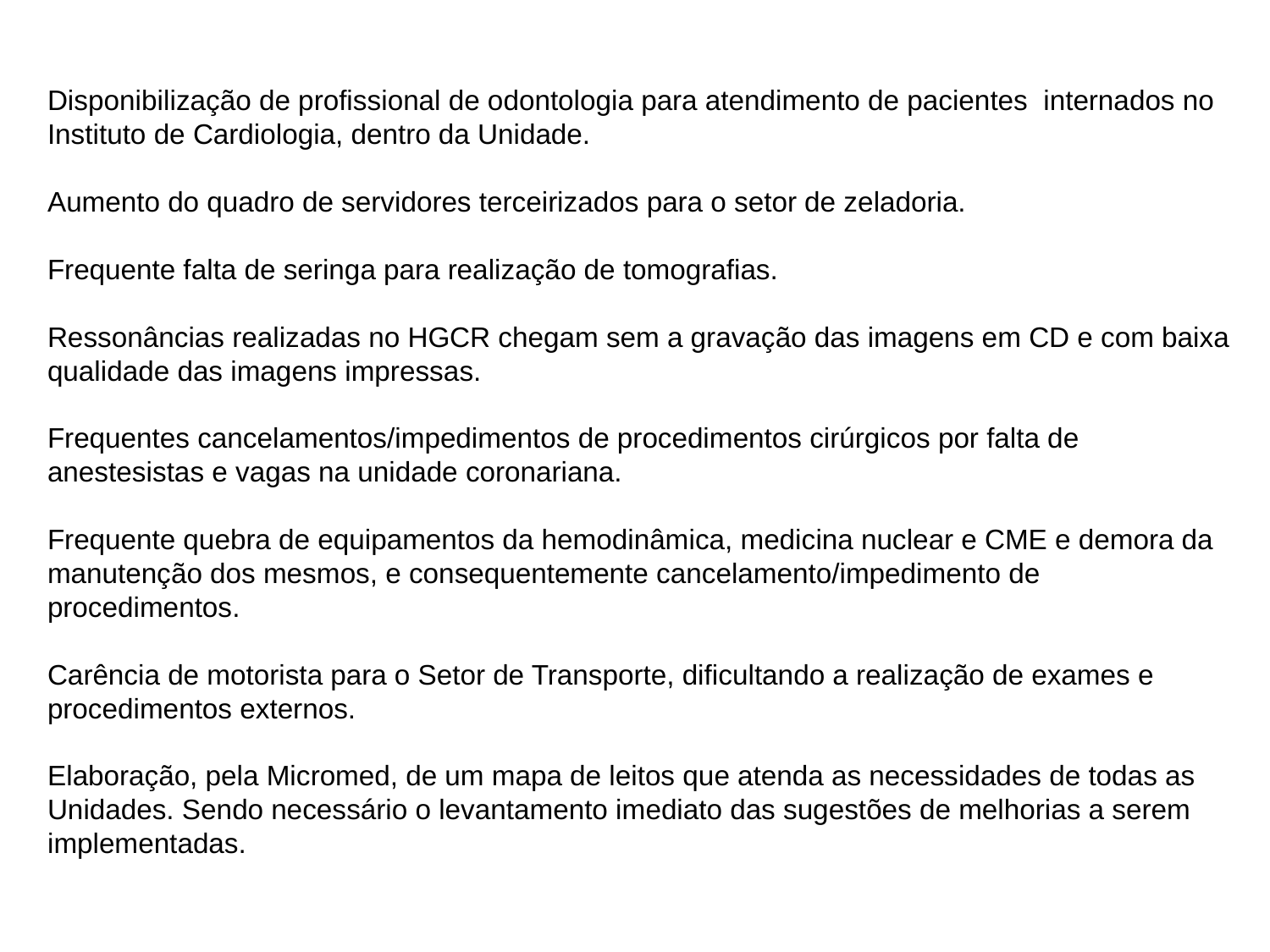

Disponibilização de profissional de odontologia para atendimento de pacientes  internados no Instituto de Cardiologia, dentro da Unidade.

Aumento do quadro de servidores terceirizados para o setor de zeladoria.

Frequente falta de seringa para realização de tomografias.

Ressonâncias realizadas no HGCR chegam sem a gravação das imagens em CD e com baixa qualidade das imagens impressas.

Frequentes cancelamentos/impedimentos de procedimentos cirúrgicos por falta de anestesistas e vagas na unidade coronariana.

Frequente quebra de equipamentos da hemodinâmica, medicina nuclear e CME e demora da manutenção dos mesmos, e consequentemente cancelamento/impedimento de procedimentos.

Carência de motorista para o Setor de Transporte, dificultando a realização de exames e procedimentos externos.

Elaboração, pela Micromed, de um mapa de leitos que atenda as necessidades de todas as Unidades. Sendo necessário o levantamento imediato das sugestões de melhorias a serem implementadas.